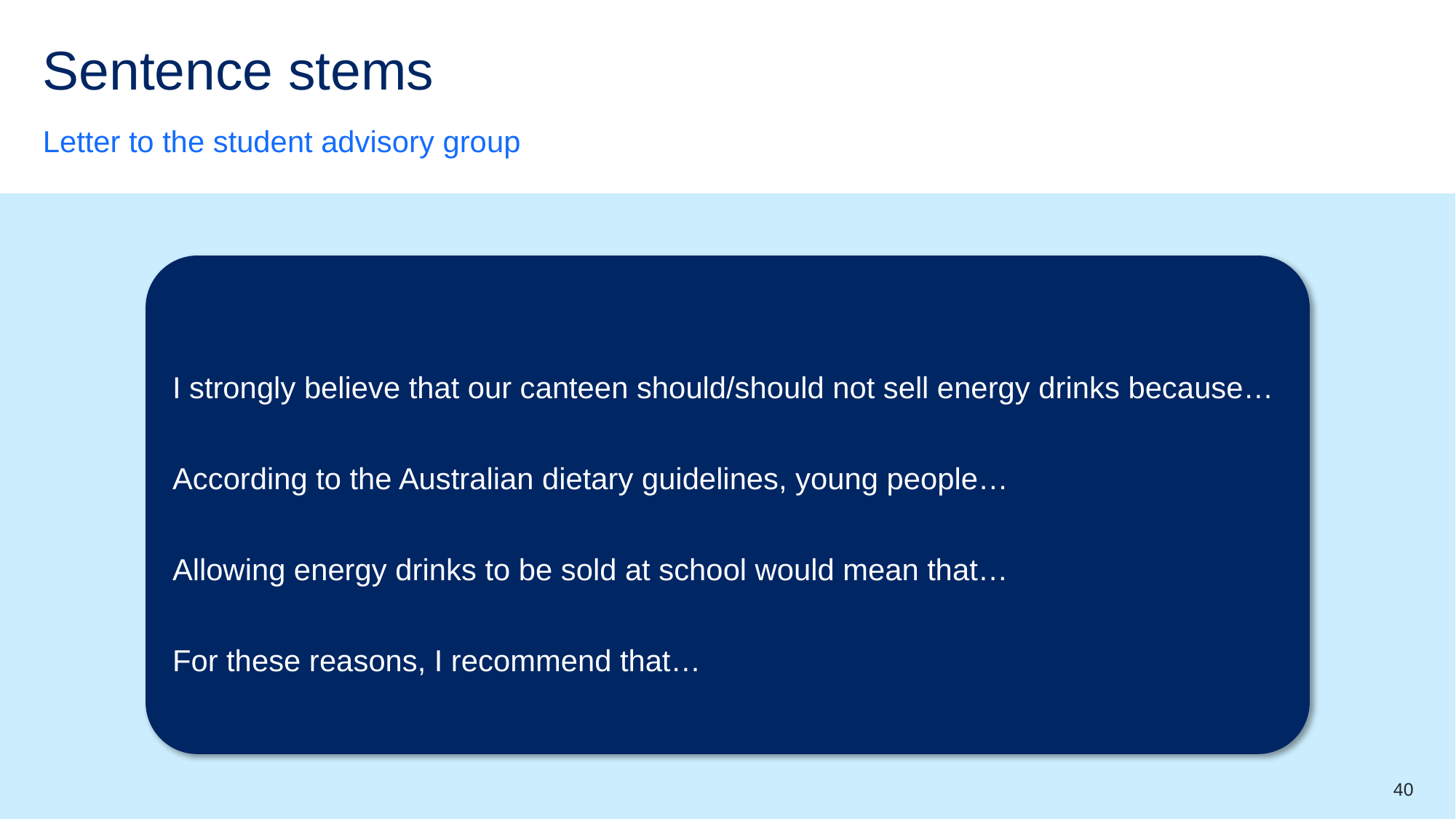

# Sentence stems
Letter to the student advisory group
I strongly believe that our canteen should/should not sell energy drinks because…
According to the Australian dietary guidelines, young people…
Allowing energy drinks to be sold at school would mean that…
For these reasons, I recommend that…
40